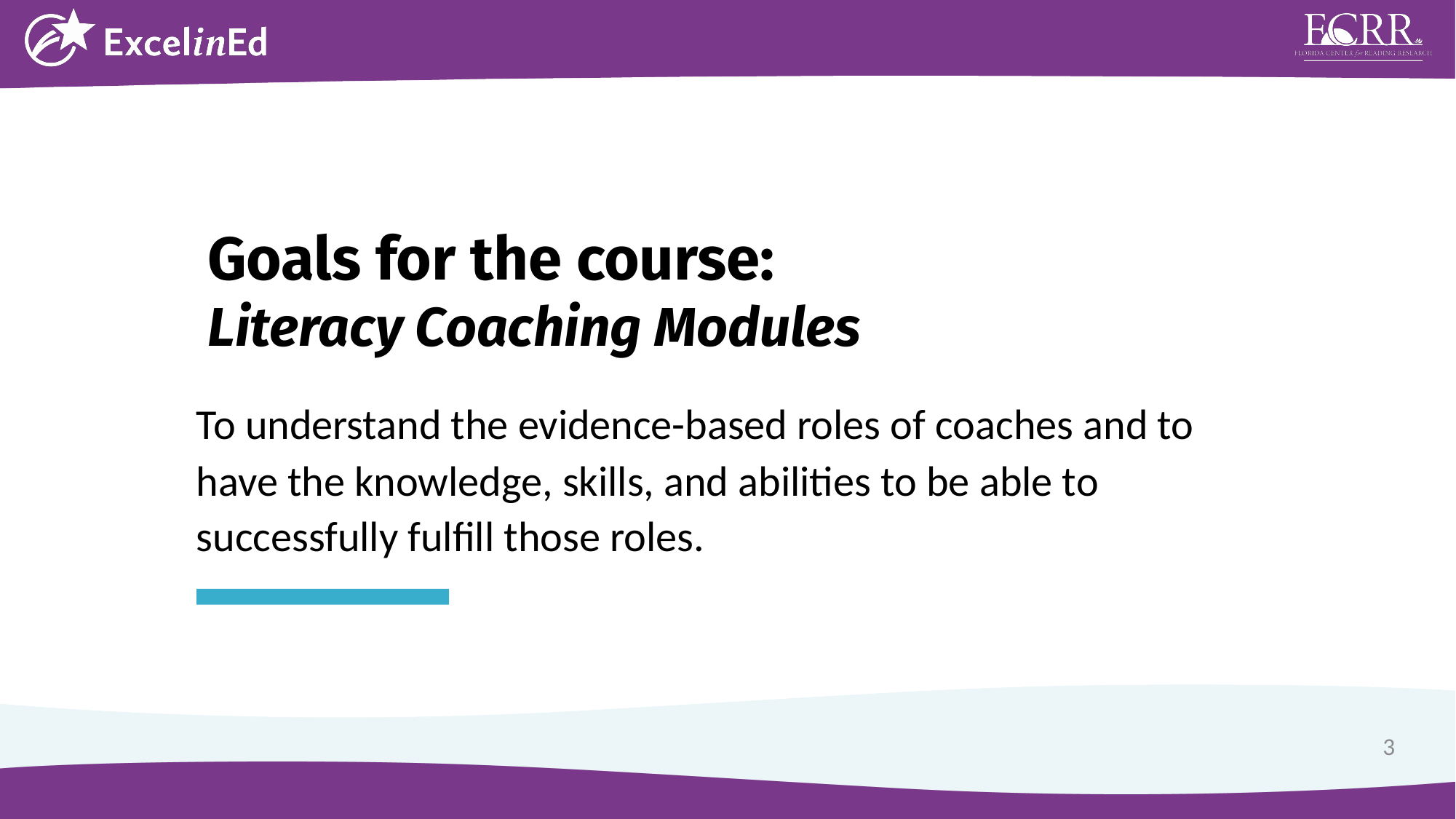

Goals for the course:
Literacy Coaching Modules

To understand the evidence-based roles of coaches and to have the knowledge, skills, and abilities to be able to successfully fulfill those roles.

3